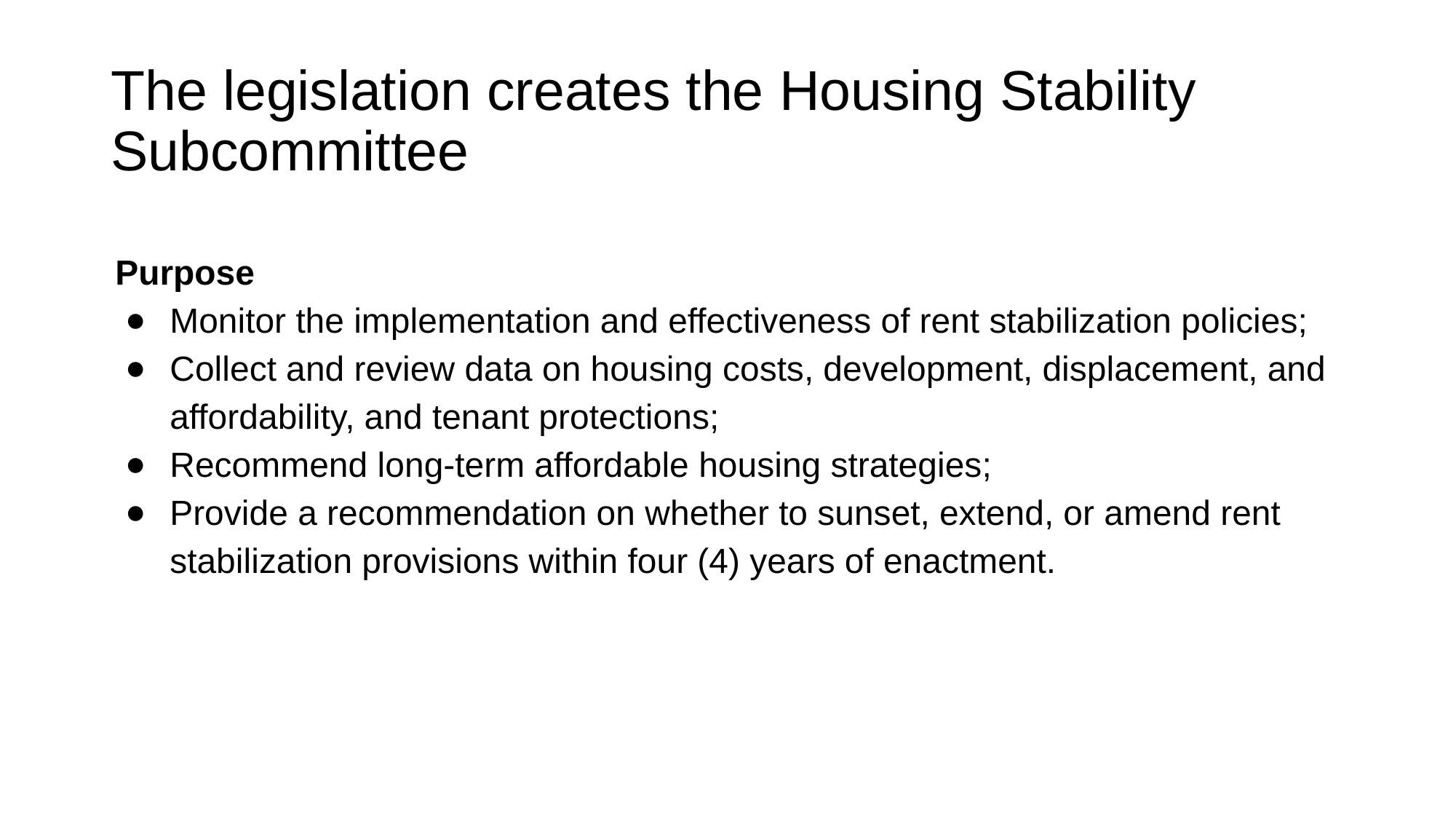

# The legislation creates the Housing Stability Subcommittee
Purpose
Monitor the implementation and effectiveness of rent stabilization policies;
Collect and review data on housing costs, development, displacement, and affordability, and tenant protections;
Recommend long-term affordable housing strategies;
Provide a recommendation on whether to sunset, extend, or amend rent stabilization provisions within four (4) years of enactment.